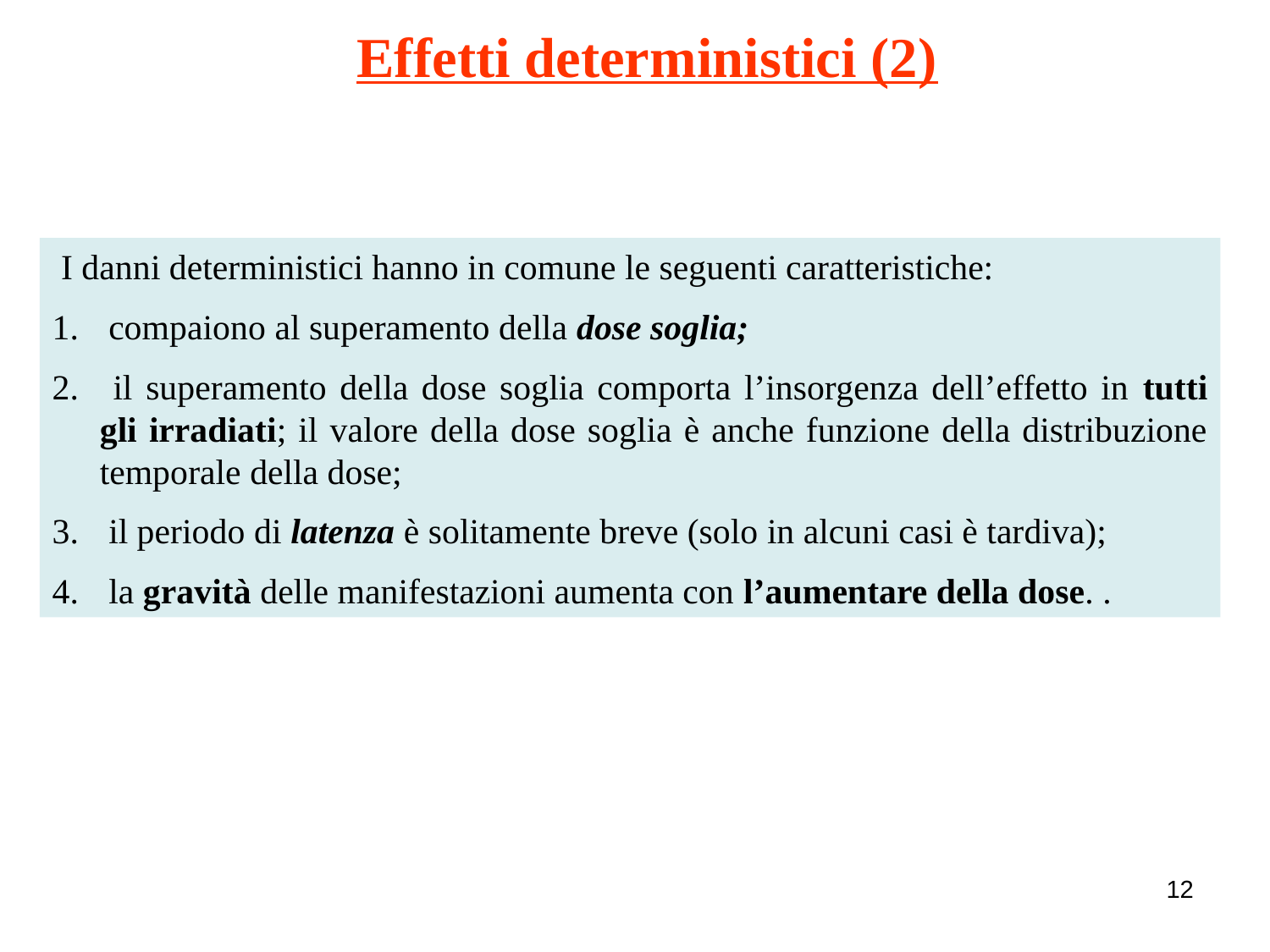

Effetti deterministici (2)
 I danni deterministici hanno in comune le seguenti caratteristiche:
 compaiono al superamento della dose soglia;
 il superamento della dose soglia comporta l’insorgenza dell’effetto in tutti gli irradiati; il valore della dose soglia è anche funzione della distribuzione temporale della dose;
 il periodo di latenza è solitamente breve (solo in alcuni casi è tardiva);
 la gravità delle manifestazioni aumenta con l’aumentare della dose. .
12